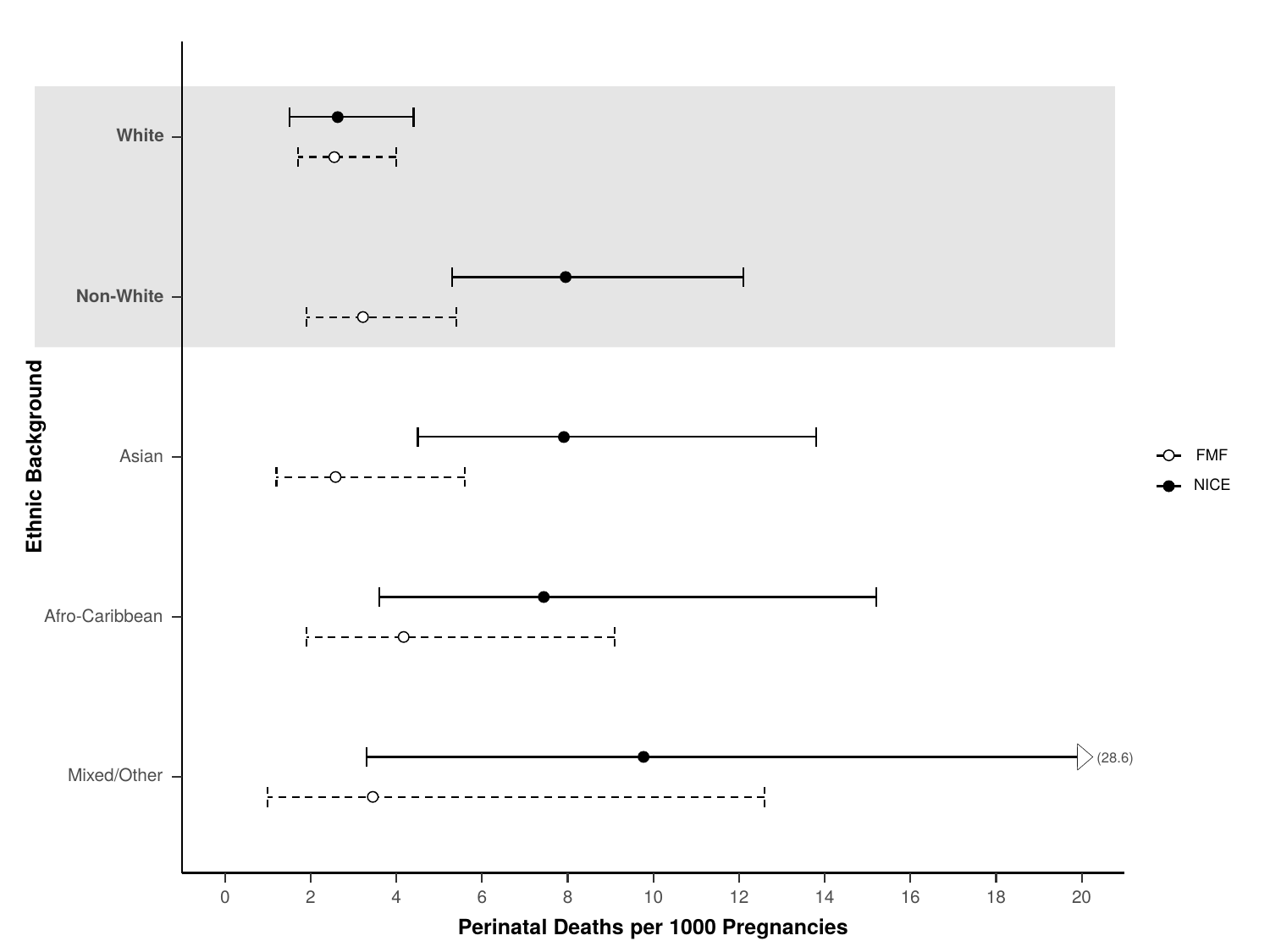

White

Non-White

Ethnic Background

FMF
Asian

NICE

Afro-Caribbean

(28.6)

Mixed/Other

8
18
20
6
16
0
10
2
12
4
14
Perinatal Deaths per 1000 Pregnancies